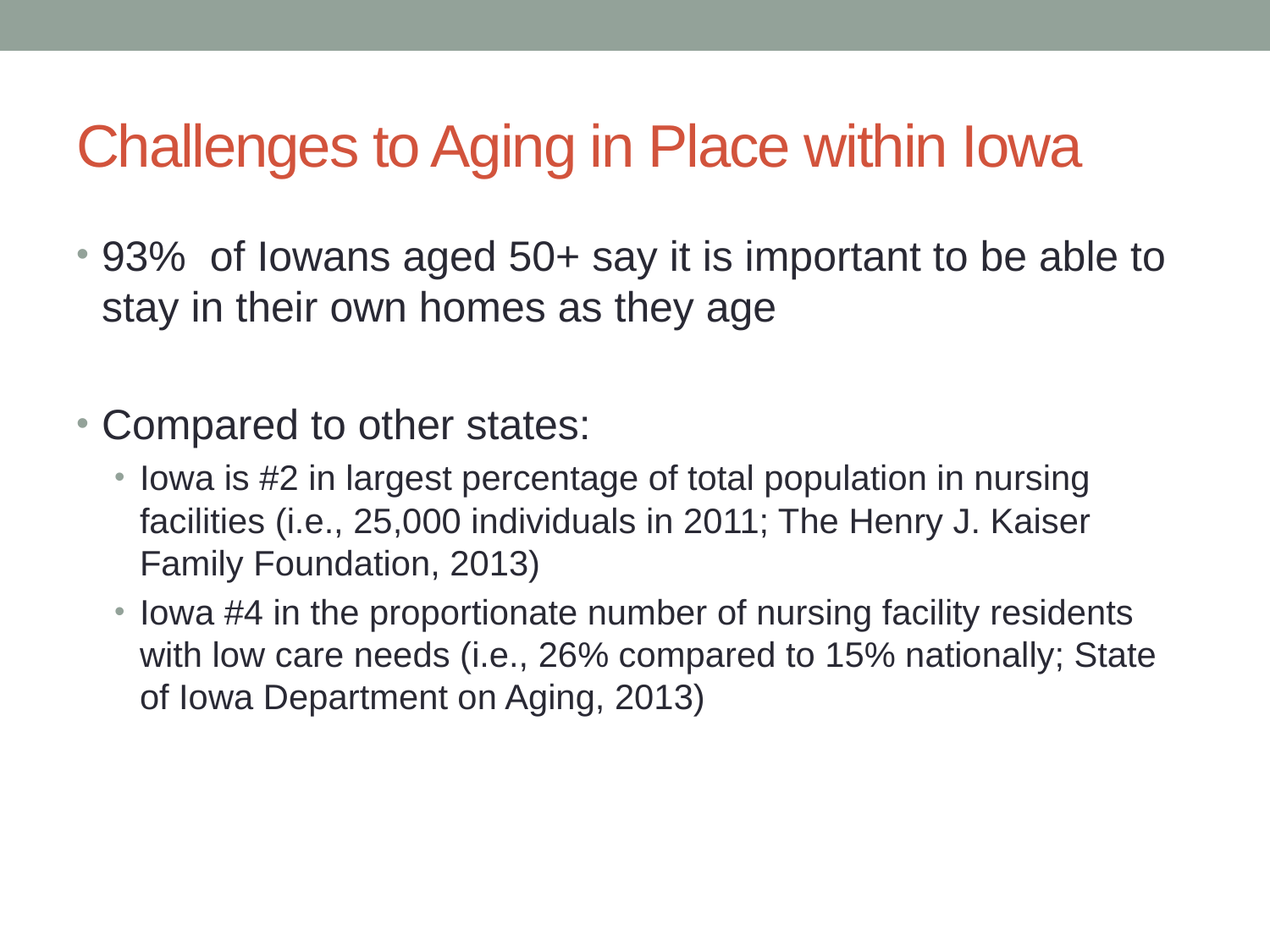

# Challenges to Aging in Place within Iowa
93%  of Iowans aged 50+ say it is important to be able to stay in their own homes as they age

Compared to other states:
Iowa is #2 in largest percentage of total population in nursing facilities (i.e., 25,000 individuals in 2011; The Henry J. Kaiser Family Foundation, 2013)
Iowa #4 in the proportionate number of nursing facility residents with low care needs (i.e., 26% compared to 15% nationally; State of Iowa Department on Aging, 2013)